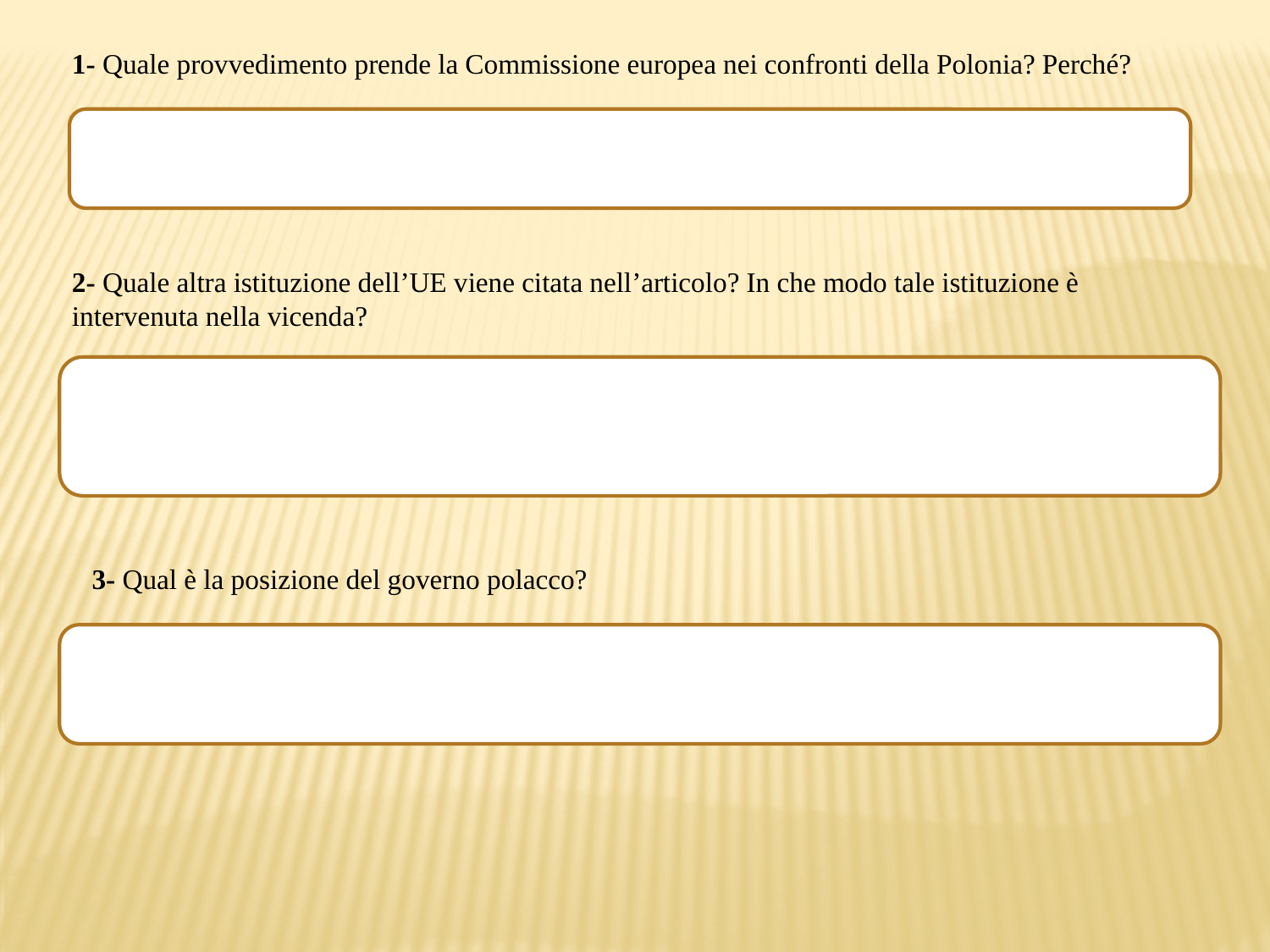

1- Quale provvedimento prende la Commissione europea nei confronti della Polonia? Perché?

2- Quale altra istituzione dell’UE viene citata nell’articolo? In che modo tale istituzione è intervenuta nella vicenda?

3- Qual è la posizione del governo polacco?